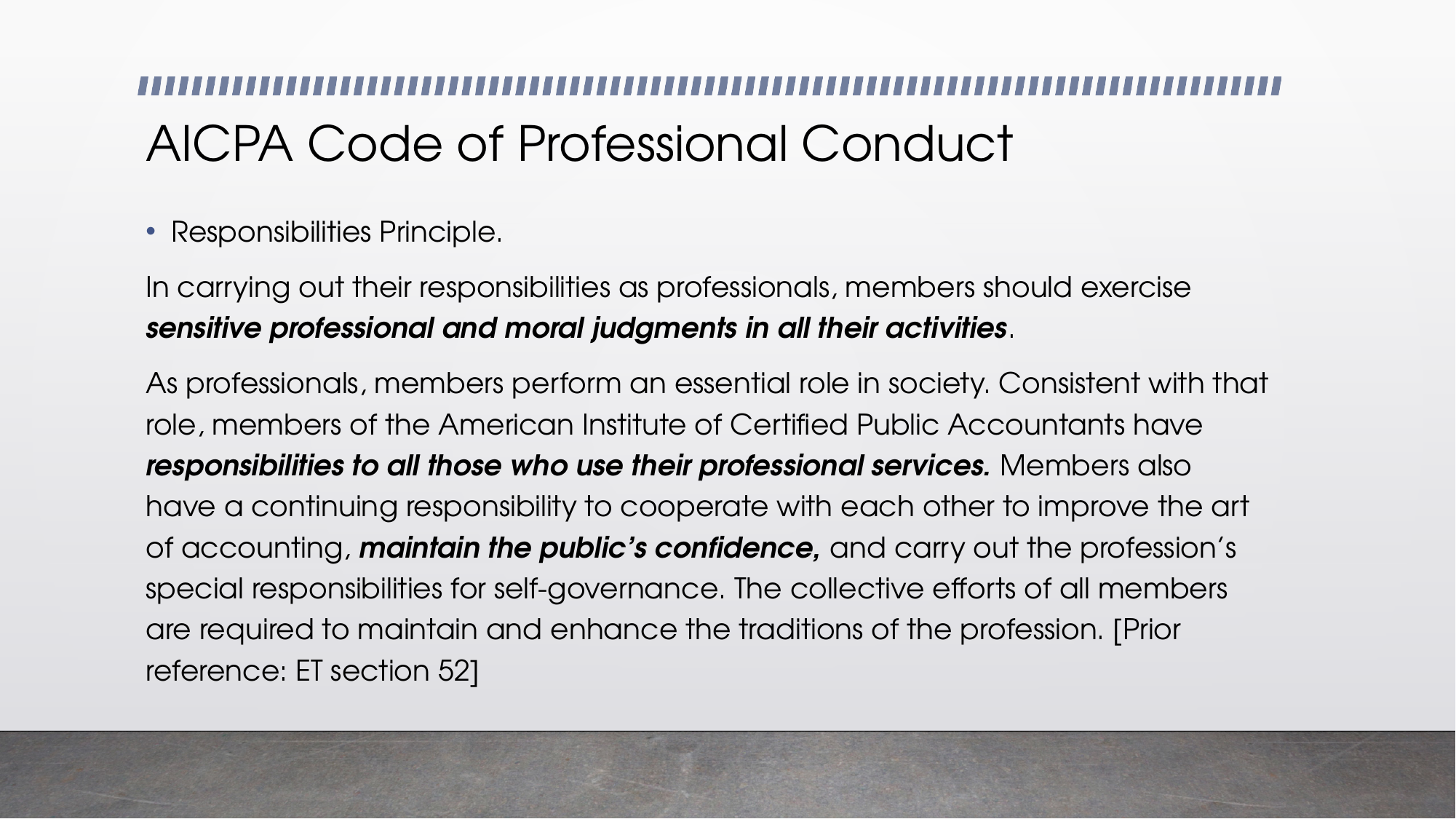

# AICPA Code of Professional Conduct
Responsibilities Principle.
In carrying out their responsibilities as professionals, members should exercise sensitive professional and moral judgments in all their activities.
As professionals, members perform an essential role in society. Consistent with that role, members of the American Institute of Certified Public Accountants have responsibilities to all those who use their professional services. Members also have a continuing responsibility to cooperate with each other to improve the art of accounting, maintain the public’s confidence, and carry out the profession’s special responsibilities for self-governance. The collective efforts of all members are required to maintain and enhance the traditions of the profession. [Prior reference: ET section 52]